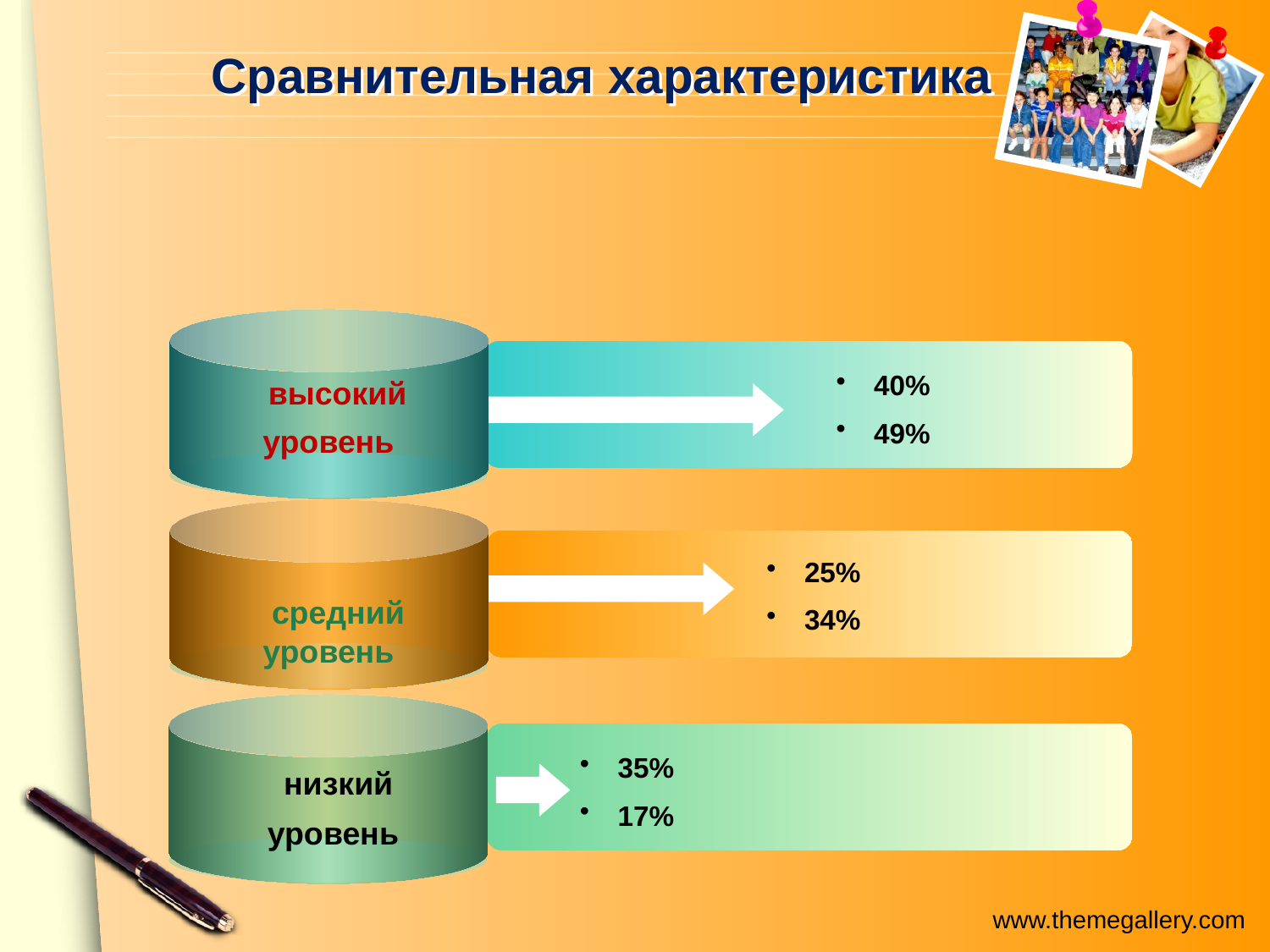

# Сравнительная характеристика

 40%
 49%
  высокий
уровень

 25%
 34%

  средний уровень

 35%
 17%
  низкий
 уровень